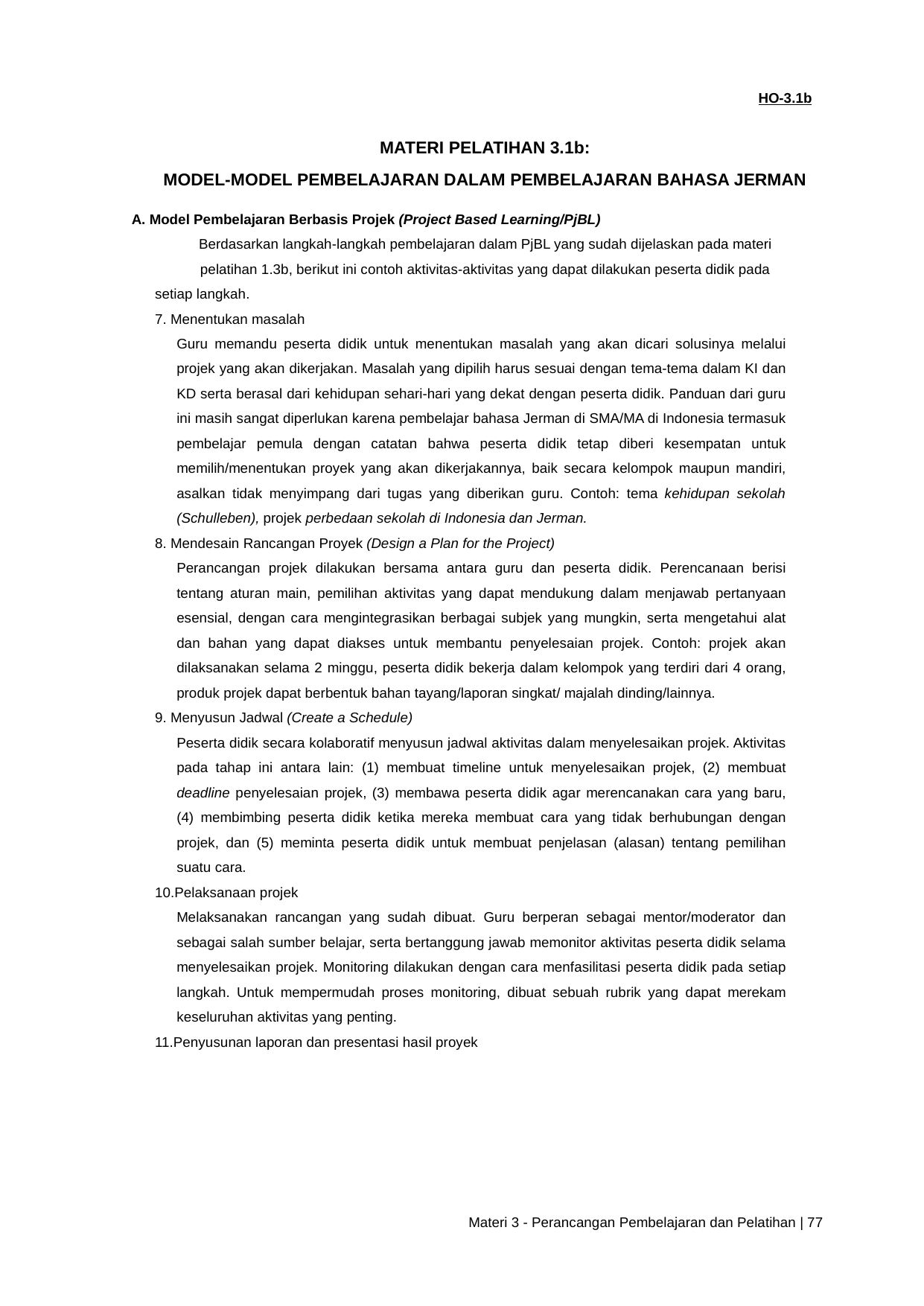

HO-3.1b
MATERI PELATIHAN 3.1b:
MODEL-MODEL PEMBELAJARAN DALAM PEMBELAJARAN BAHASA JERMAN
A. Model Pembelajaran Berbasis Projek (Project Based Learning/PjBL)
Berdasarkan langkah-langkah pembelajaran dalam PjBL yang sudah dijelaskan pada materi
pelatihan 1.3b, berikut ini contoh aktivitas-aktivitas yang dapat dilakukan peserta didik pada
setiap langkah.
7. Menentukan masalah
Guru memandu peserta didik untuk menentukan masalah yang akan dicari solusinya melalui projek yang akan dikerjakan. Masalah yang dipilih harus sesuai dengan tema-tema dalam KI dan KD serta berasal dari kehidupan sehari-hari yang dekat dengan peserta didik. Panduan dari guru ini masih sangat diperlukan karena pembelajar bahasa Jerman di SMA/MA di Indonesia termasuk pembelajar pemula dengan catatan bahwa peserta didik tetap diberi kesempatan untuk memilih/menentukan proyek yang akan dikerjakannya, baik secara kelompok maupun mandiri, asalkan tidak menyimpang dari tugas yang diberikan guru. Contoh: tema kehidupan sekolah (Schulleben), projek perbedaan sekolah di Indonesia dan Jerman.
8. Mendesain Rancangan Proyek (Design a Plan for the Project)
Perancangan projek dilakukan bersama antara guru dan peserta didik. Perencanaan berisi tentang aturan main, pemilihan aktivitas yang dapat mendukung dalam menjawab pertanyaan esensial, dengan cara mengintegrasikan berbagai subjek yang mungkin, serta mengetahui alat dan bahan yang dapat diakses untuk membantu penyelesaian projek. Contoh: projek akan dilaksanakan selama 2 minggu, peserta didik bekerja dalam kelompok yang terdiri dari 4 orang, produk projek dapat berbentuk bahan tayang/laporan singkat/ majalah dinding/lainnya.
9. Menyusun Jadwal (Create a Schedule)
Peserta didik secara kolaboratif menyusun jadwal aktivitas dalam menyelesaikan projek. Aktivitas pada tahap ini antara lain: (1) membuat timeline untuk menyelesaikan projek, (2) membuat deadline penyelesaian projek, (3) membawa peserta didik agar merencanakan cara yang baru, (4) membimbing peserta didik ketika mereka membuat cara yang tidak berhubungan dengan projek, dan (5) meminta peserta didik untuk membuat penjelasan (alasan) tentang pemilihan suatu cara.
10.Pelaksanaan projek
Melaksanakan rancangan yang sudah dibuat. Guru berperan sebagai mentor/moderator dan sebagai salah sumber belajar, serta bertanggung jawab memonitor aktivitas peserta didik selama menyelesaikan projek. Monitoring dilakukan dengan cara menfasilitasi peserta didik pada setiap langkah. Untuk mempermudah proses monitoring, dibuat sebuah rubrik yang dapat merekam keseluruhan aktivitas yang penting.
11.Penyusunan laporan dan presentasi hasil proyek
Materi 3 - Perancangan Pembelajaran dan Pelatihan | 77